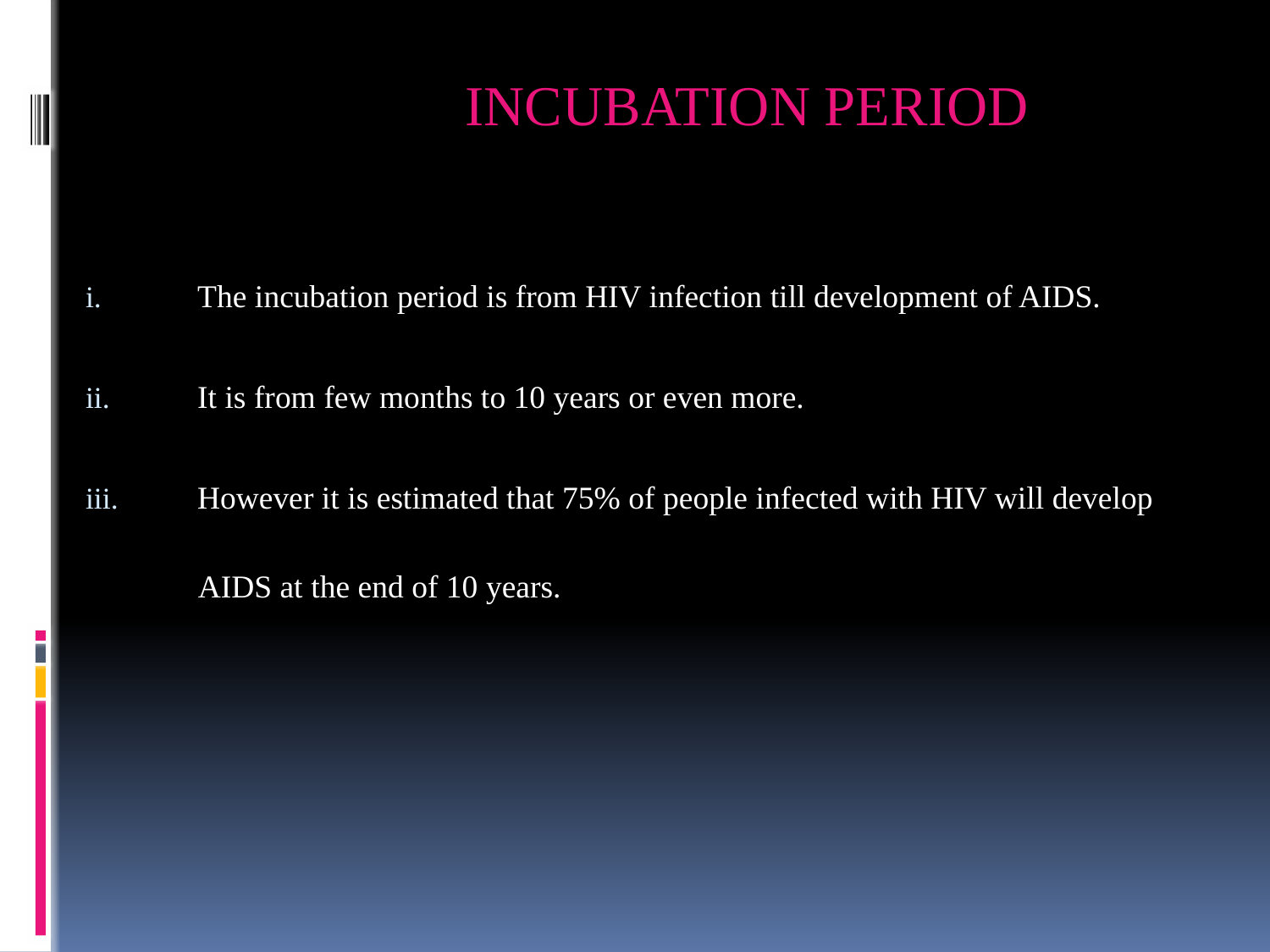

INCUBATION PERIOD

       The incubation period is from HIV infection till development of AIDS.

       It is from few months to 10 years or even more.

       However it is estimated that 75% of people infected with HIV will develop
              AIDS at the end of 10 years.